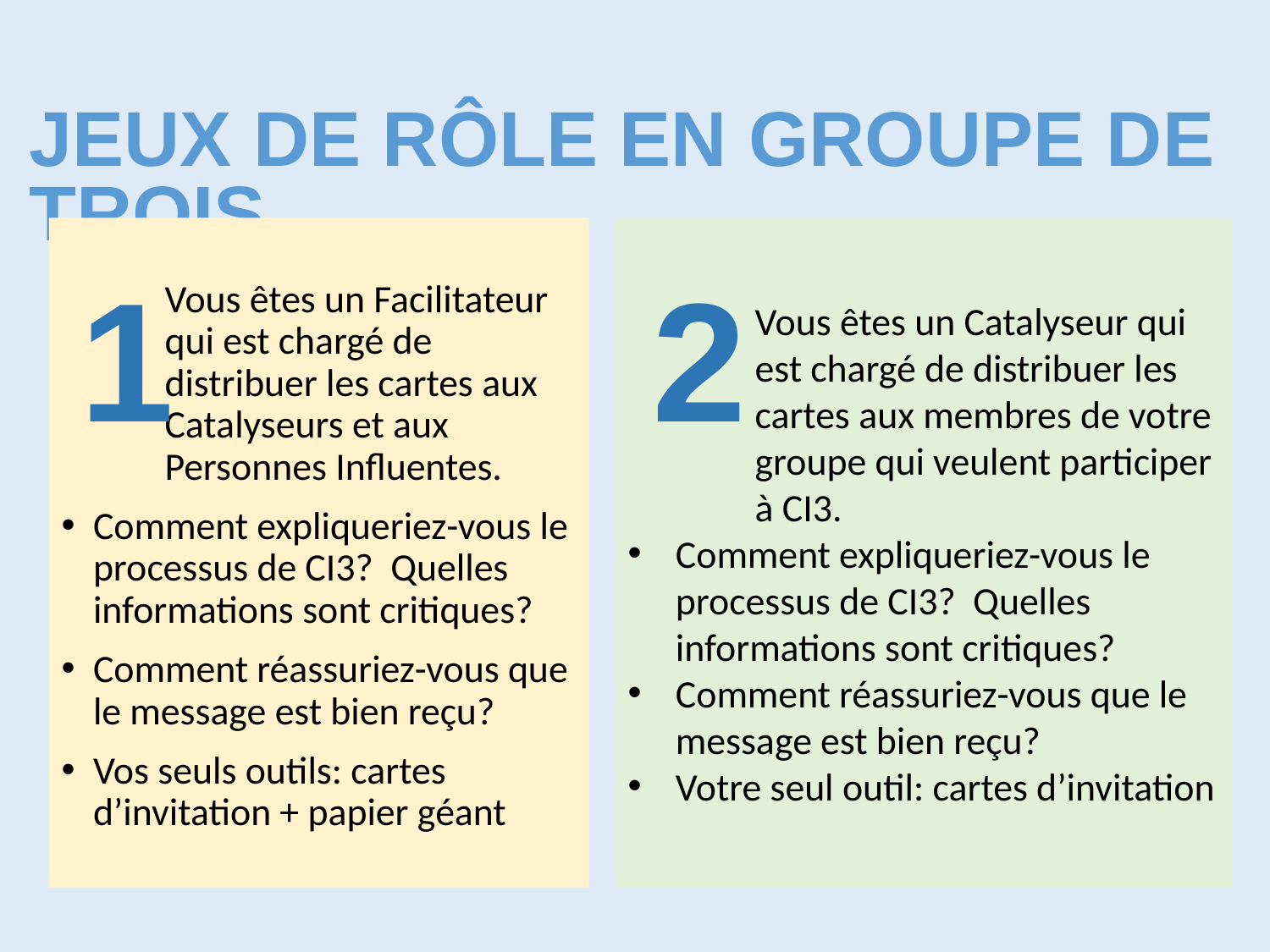

JEUX DE RÔLE EN GROUPE DE TROIS

Vous êtes un Facilitateur qui est chargé de distribuer les cartes aux Catalyseurs et aux Personnes Influentes.
Comment expliqueriez-vous le processus de CI3?  Quelles informations sont critiques?
Comment réassuriez-vous que le message est bien reçu?
Vos seuls outils: cartes d’invitation + papier géant
Vous êtes un Catalyseur qui est chargé de distribuer les cartes aux membres de votre groupe qui veulent participer à CI3.
Comment expliqueriez-vous le processus de CI3?  Quelles informations sont critiques?
Comment réassuriez-vous que le message est bien reçu?
Votre seul outil: cartes d’invitation
1
2